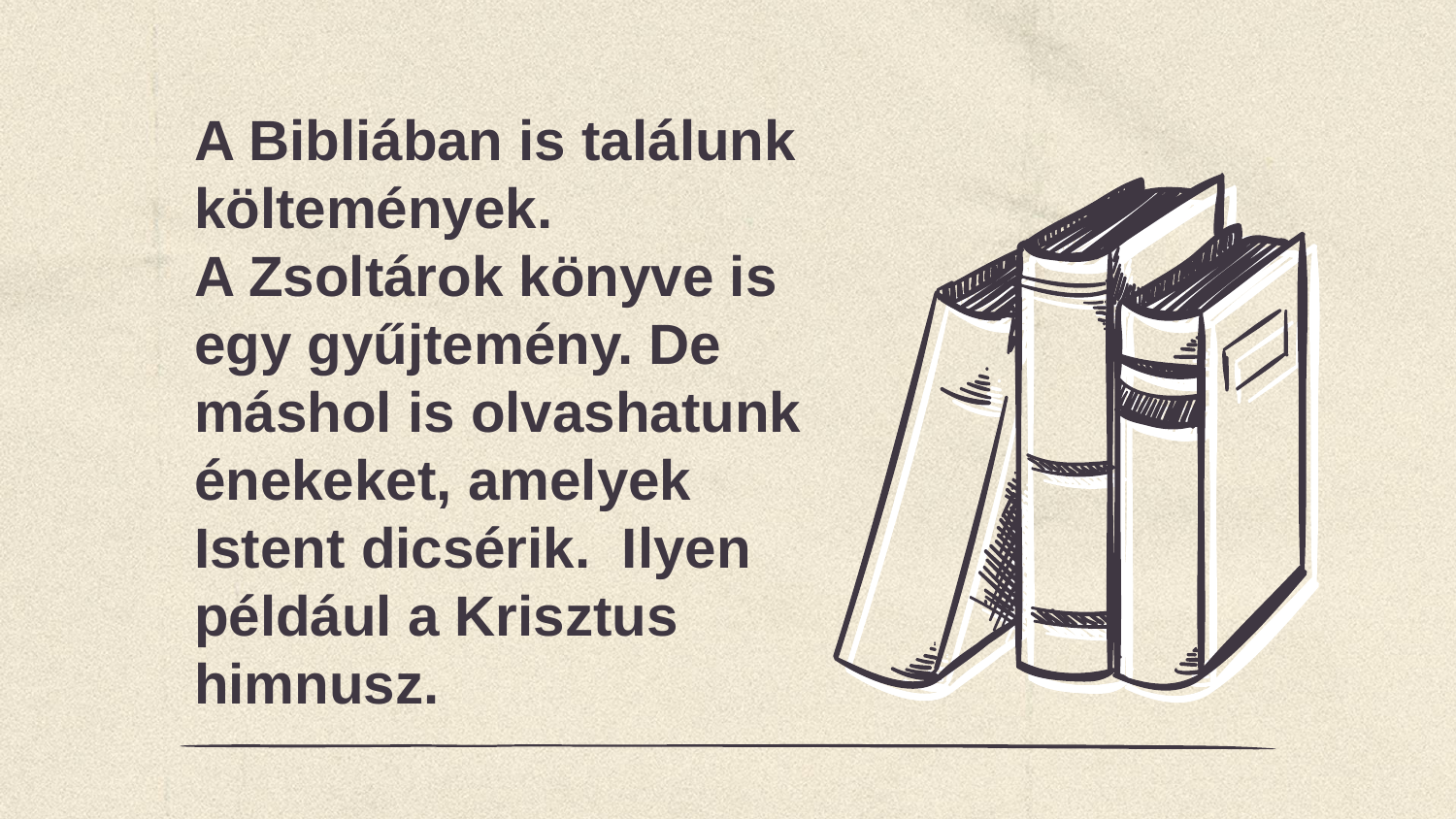

# A Bibliában is találunk költemények. A Zsoltárok könyve is egy gyűjtemény. De máshol is olvashatunk énekeket, amelyek Istent dicsérik.  Ilyen például a Krisztus himnusz.